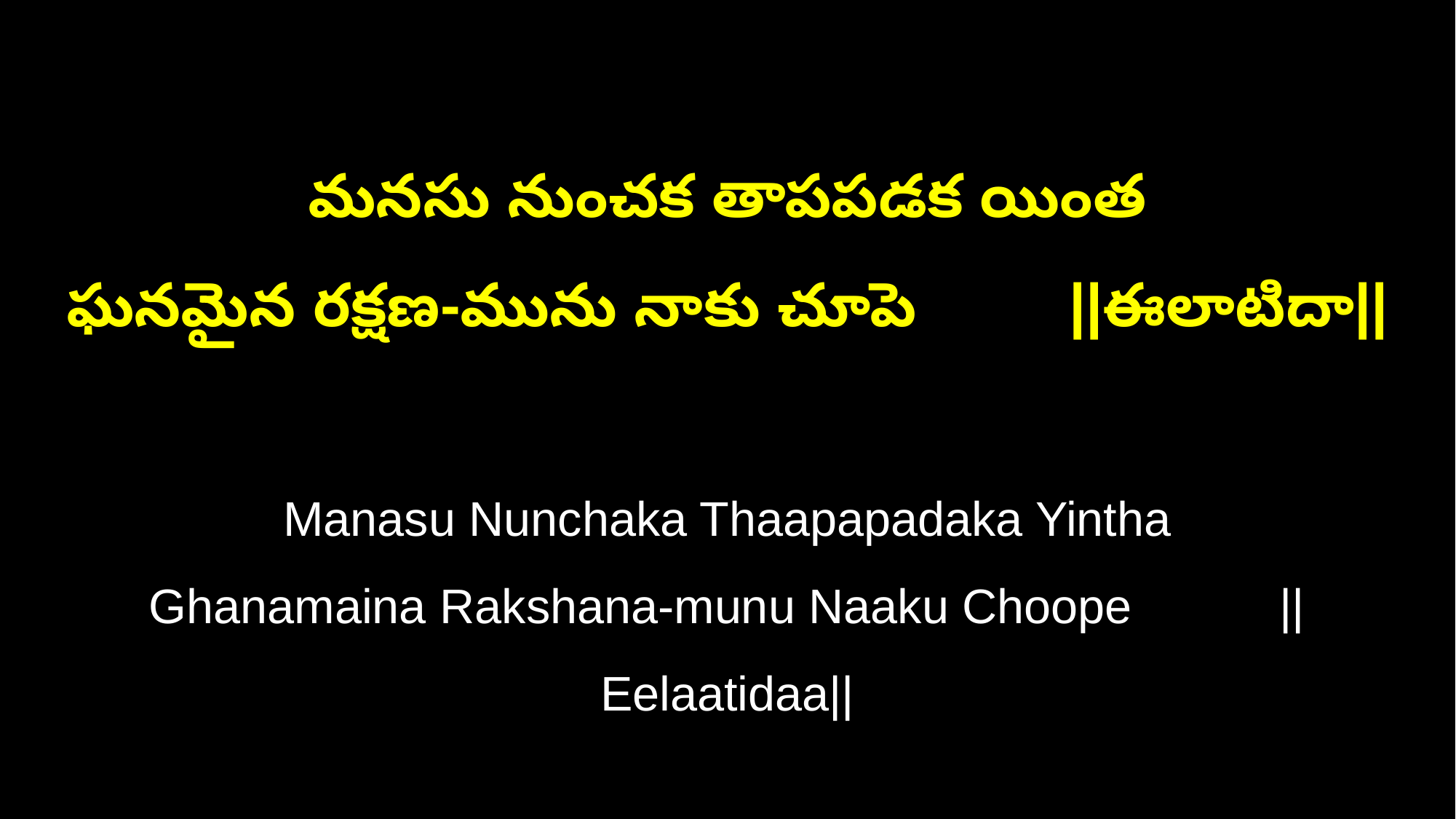

మనసు నుంచక తాపపడక యింత
ఘనమైన రక్షణ-మును నాకు చూపె         ||ఈలాటిదా||
Manasu Nunchaka Thaapapadaka Yintha
Ghanamaina Rakshana-munu Naaku Choope           ||Eelaatidaa||